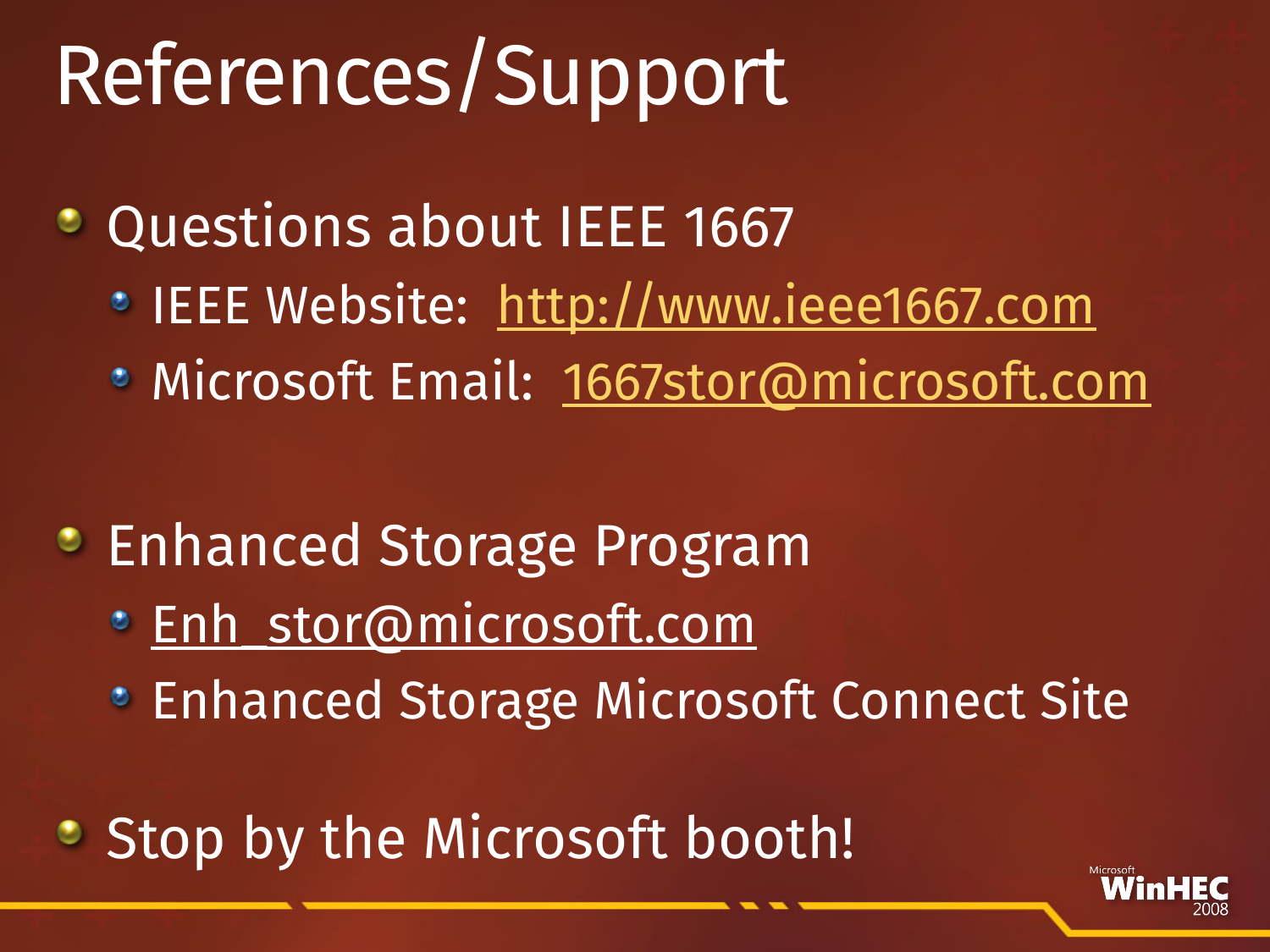

# References/Support
Questions about IEEE 1667
IEEE Website:  http://www.ieee1667.com
Microsoft Email:  1667stor@microsoft.com

Enhanced Storage Program
Enh_stor@microsoft.com
Enhanced Storage Microsoft Connect Site
Stop by the Microsoft booth!